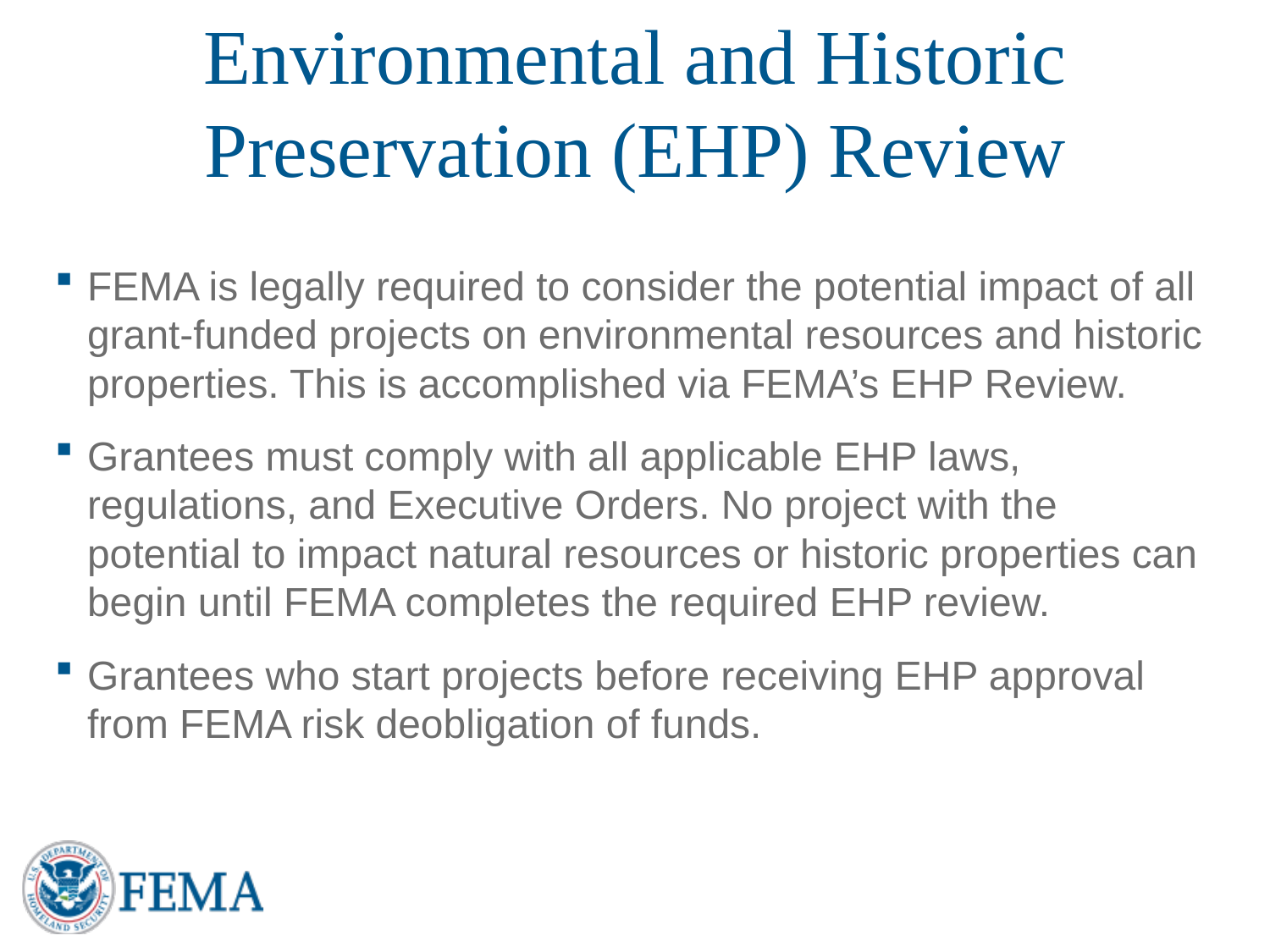

# Environmental and Historic Preservation (EHP) Review
FEMA is legally required to consider the potential impact of all grant-funded projects on environmental resources and historic properties. This is accomplished via FEMA’s EHP Review.
Grantees must comply with all applicable EHP laws, regulations, and Executive Orders. No project with the potential to impact natural resources or historic properties can begin until FEMA completes the required EHP review.
Grantees who start projects before receiving EHP approval from FEMA risk deobligation of funds.